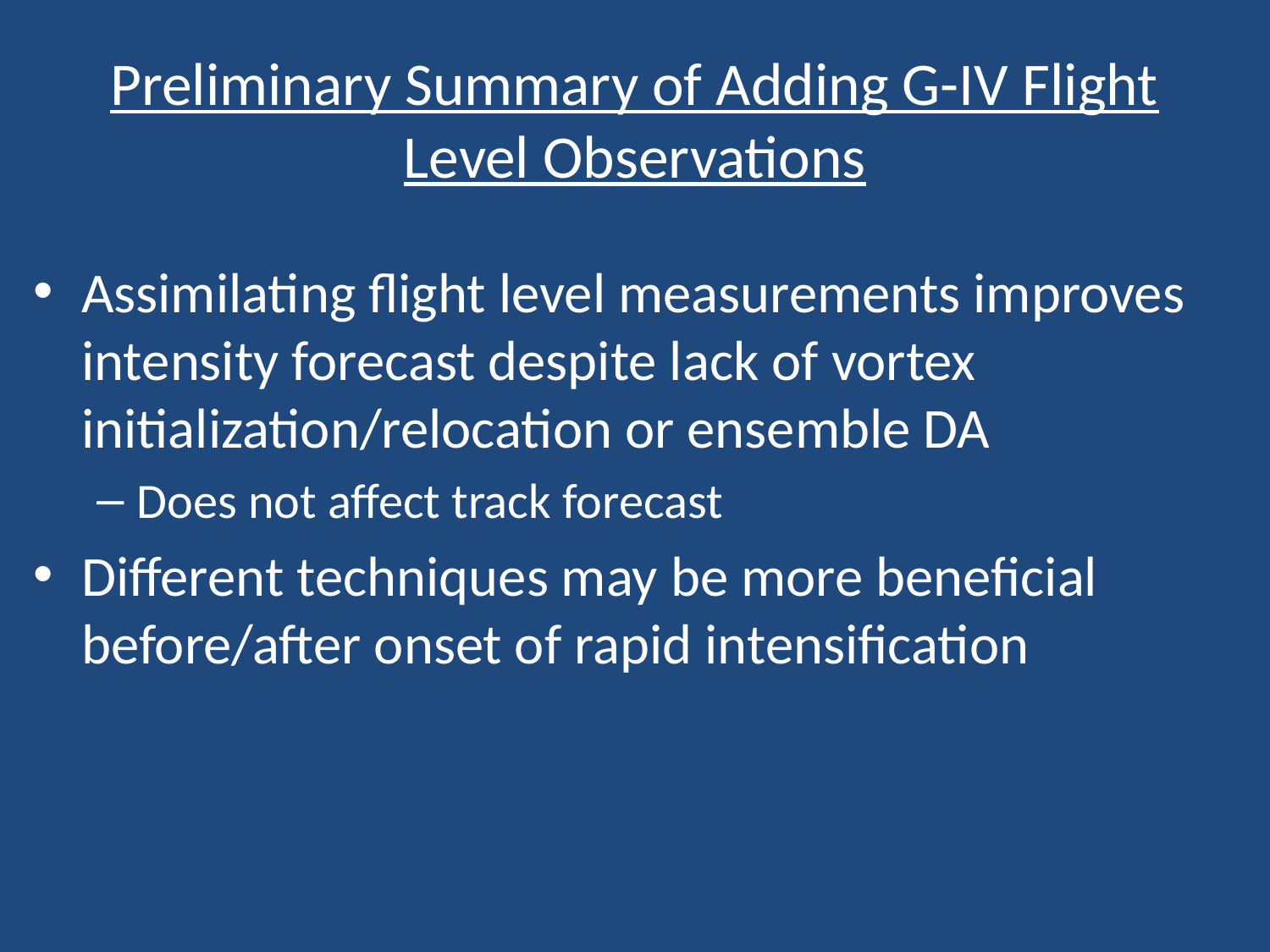

# Preliminary Summary of Adding G-IV Flight Level Observations
Assimilating flight level measurements improves intensity forecast despite lack of vortex initialization/relocation or ensemble DA
Does not affect track forecast
Different techniques may be more beneficial before/after onset of rapid intensification